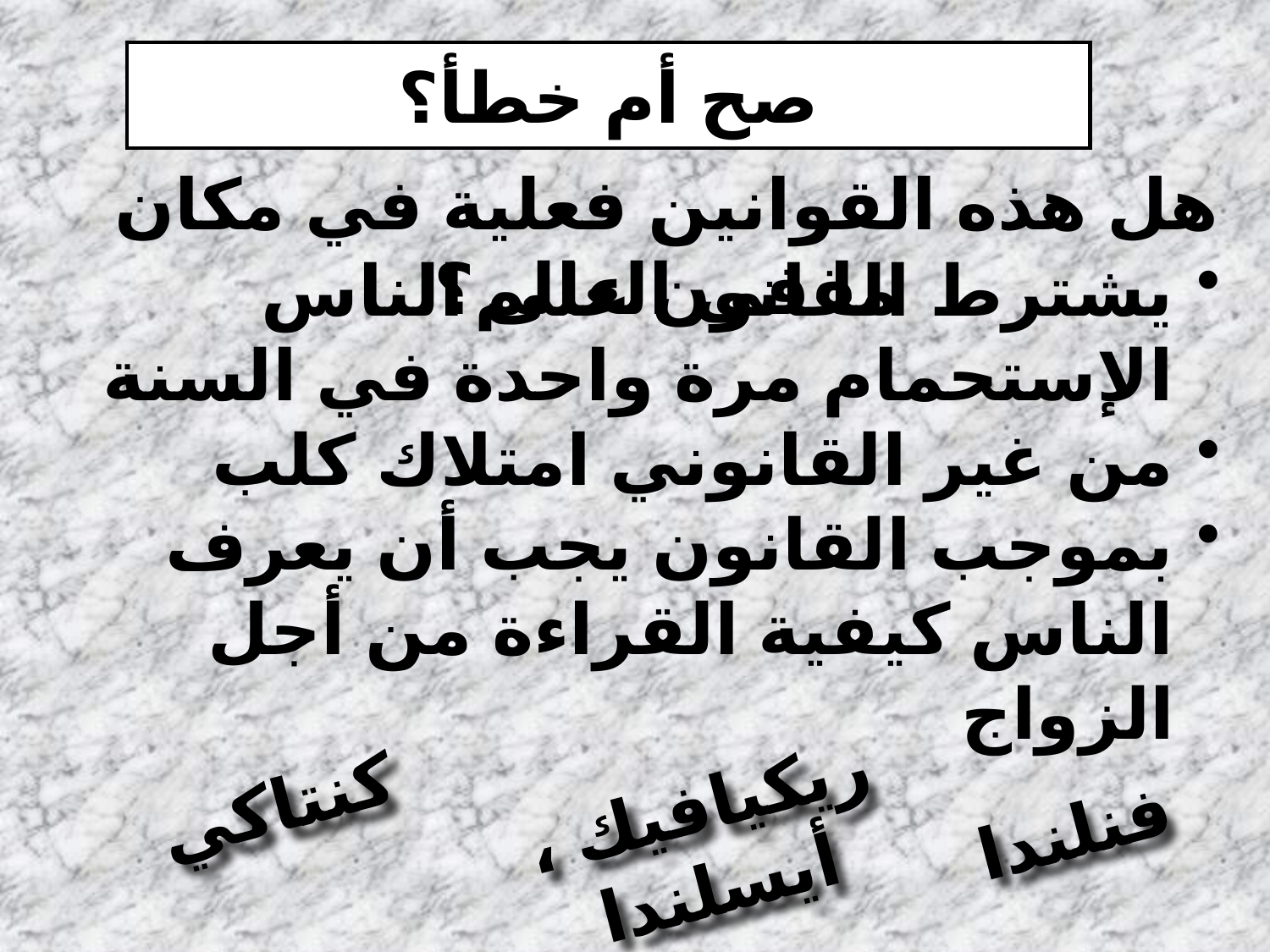

# صح أم خطأ؟
هل هذه القوانين فعلية في مكان ما في العالم؟
يشترط القانون على الناس الإستحمام مرة واحدة في السنة
من غير القانوني امتلاك كلب
بموجب القانون يجب أن يعرف الناس كيفية القراءة من أجل الزواج
ريكيافيك ، أيسلندا
كنتاكي
فنلندا